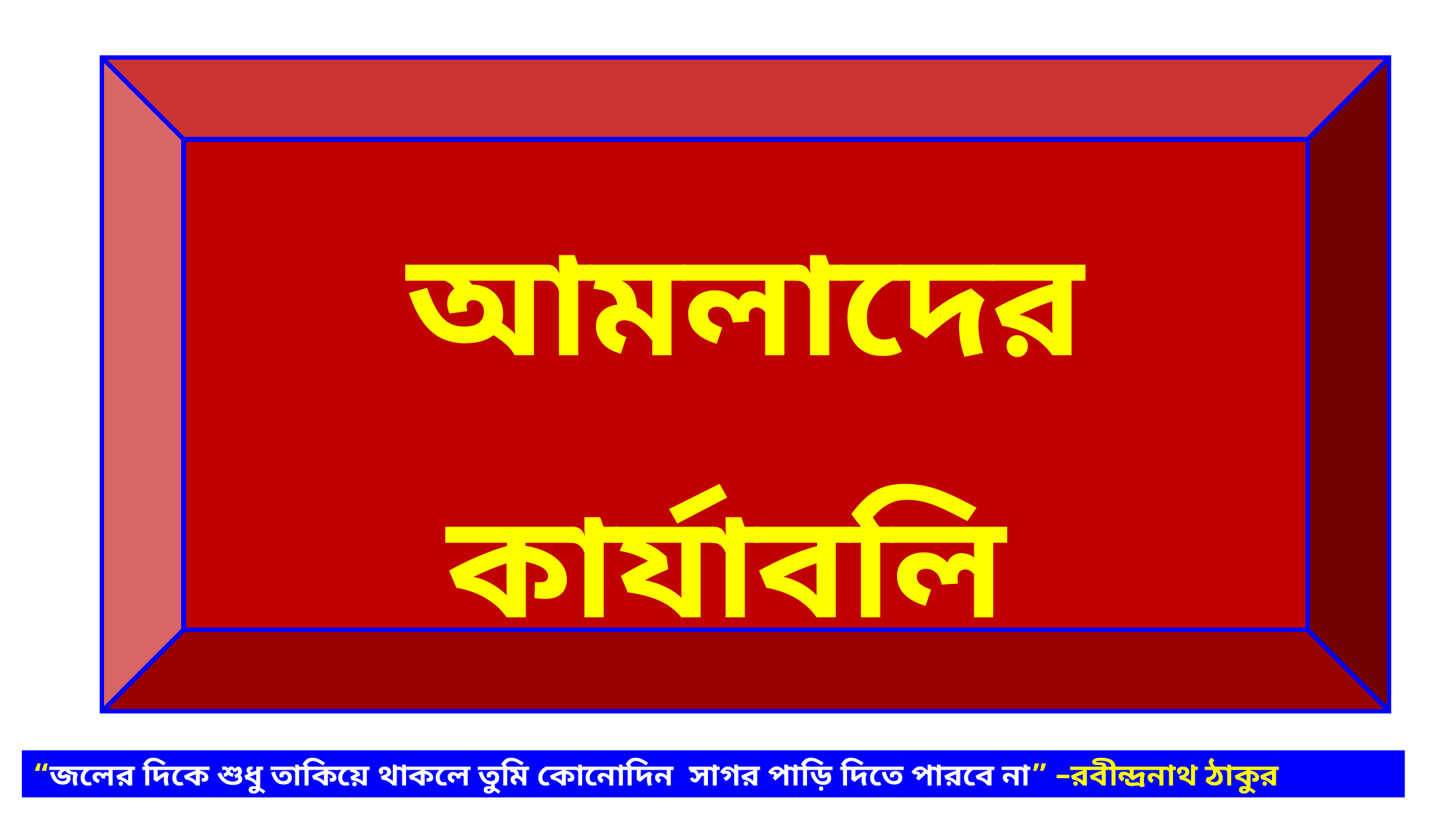

আমলাদের কার্যাবলি
“জলের দিকে শুধু তাকিয়ে থাকলে তুমি কোনোদিন  সাগর পাড়ি দিতে পারবে না” –রবীন্দ্রনাথ ঠাকুর